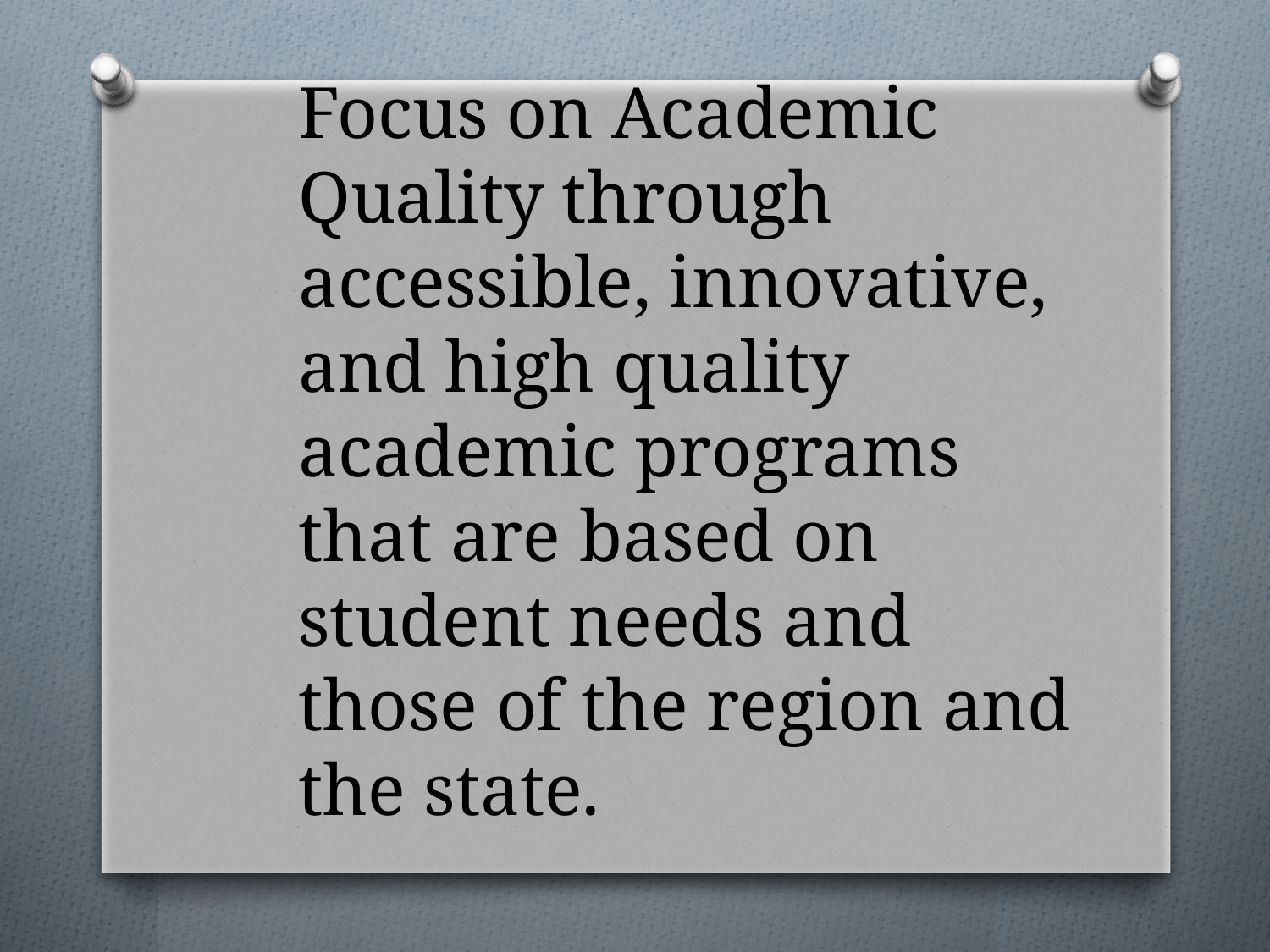

# Focus on Academic Quality through accessible, innovative, and high quality academic programs that are based on student needs and those of the region and the state.